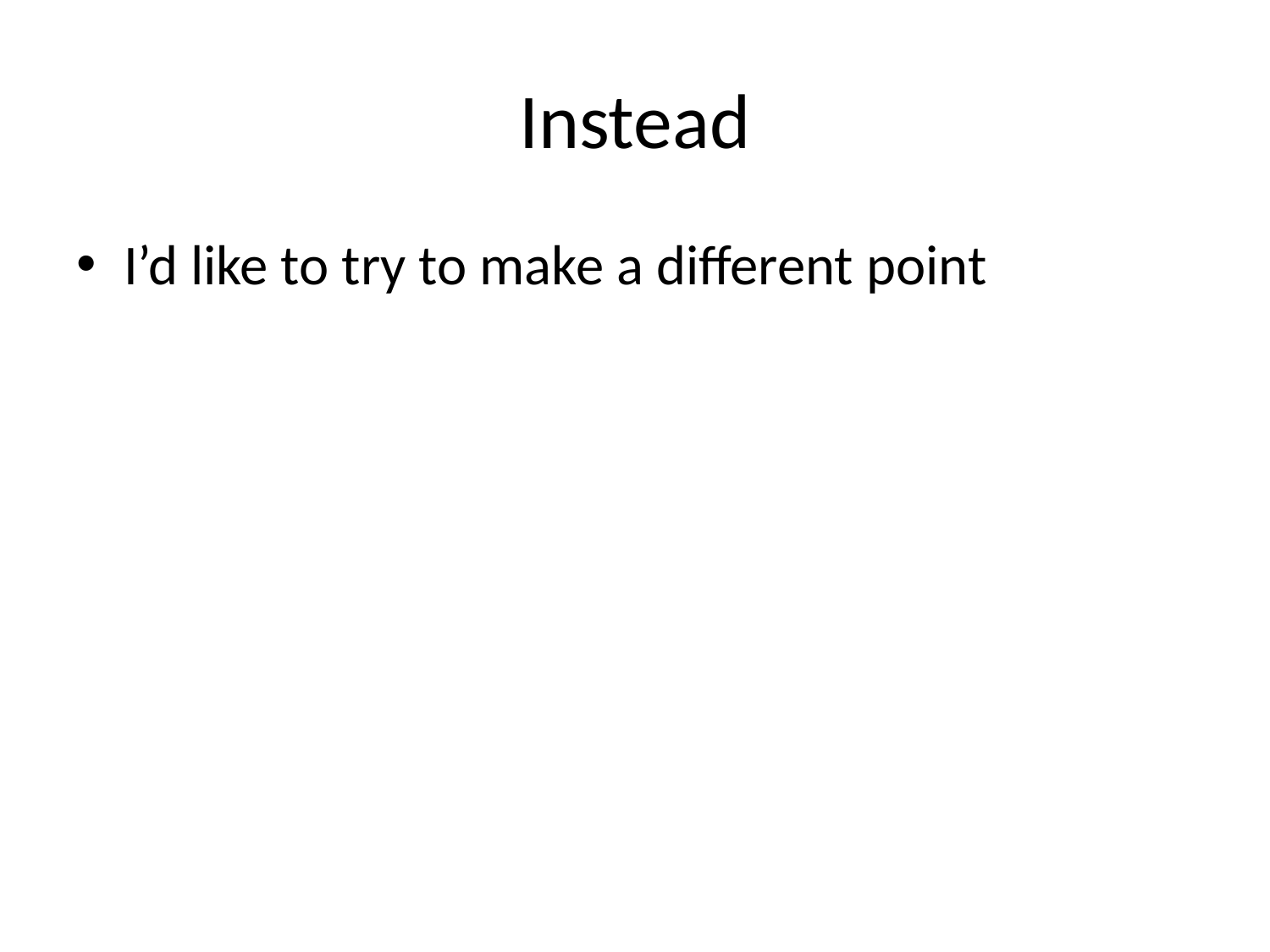

# Instead
I’d like to try to make a different point